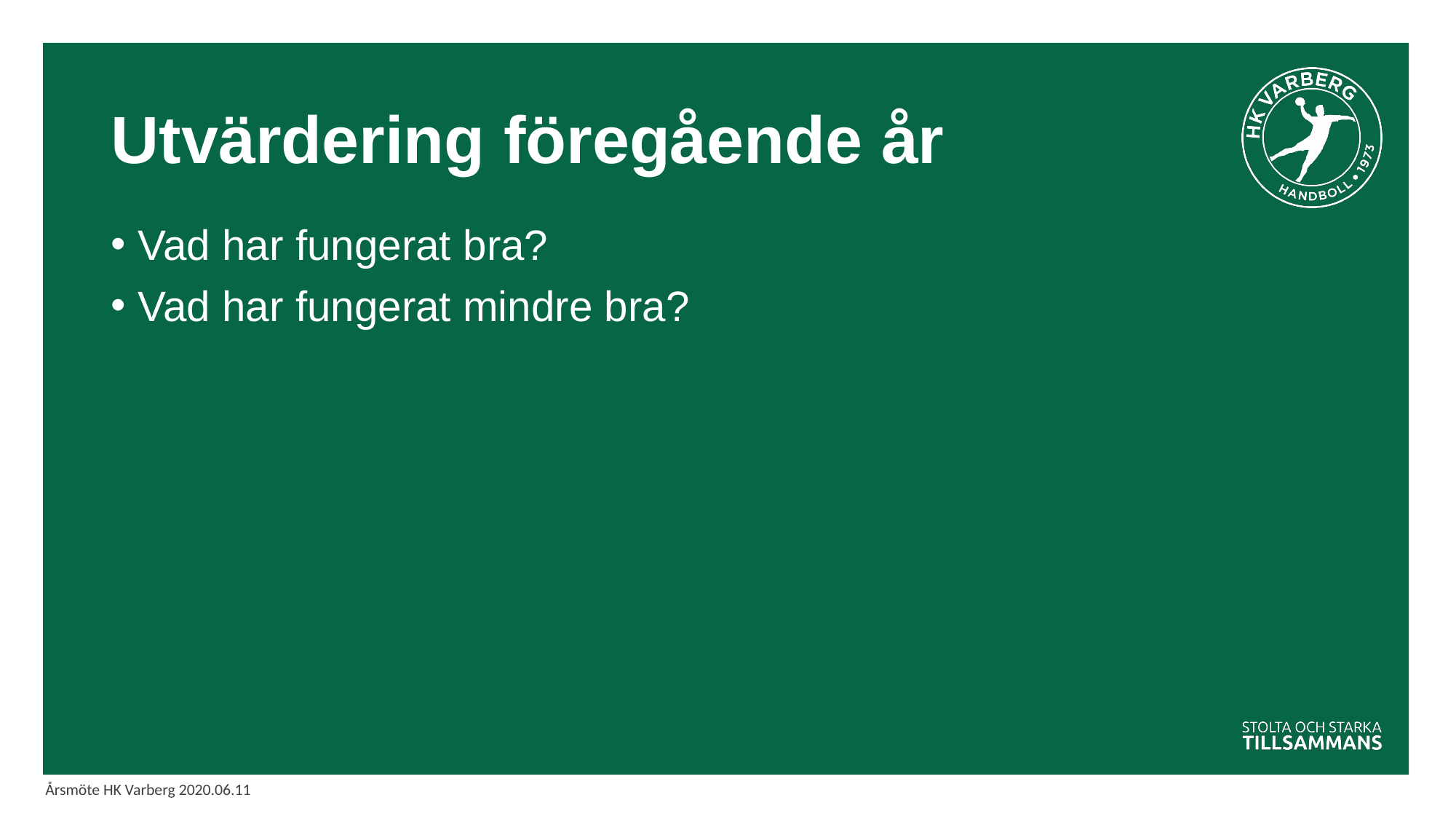

# Utvärdering föregående år
Vad har fungerat bra?
Vad har fungerat mindre bra?